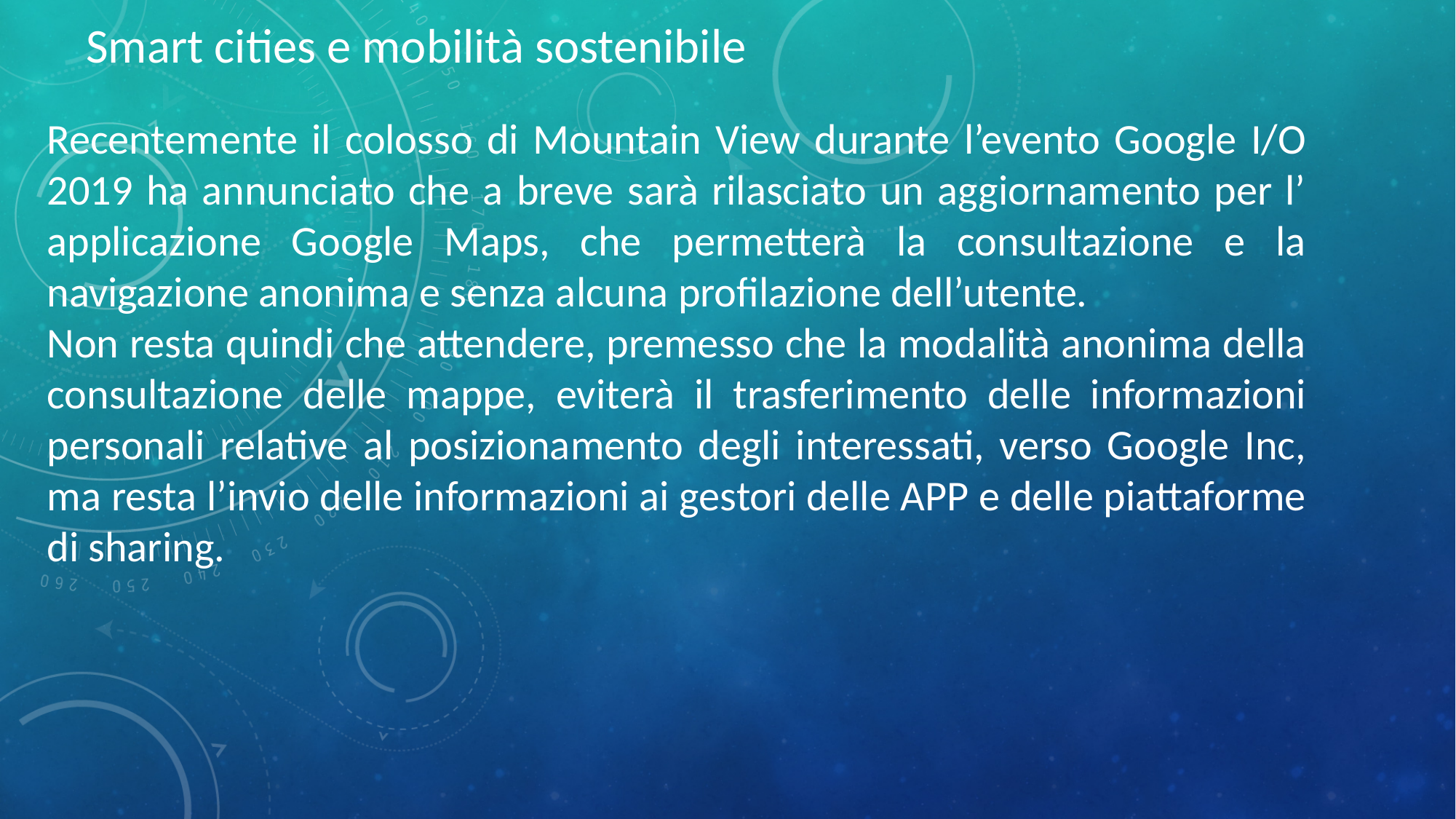

Smart cities e mobilità sostenibile
Recentemente il colosso di Mountain View durante l’evento Google I/O 2019 ha annunciato che a breve sarà rilasciato un aggiornamento per l’ applicazione Google Maps, che permetterà la consultazione e la navigazione anonima e senza alcuna profilazione dell’utente.
Non resta quindi che attendere, premesso che la modalità anonima della consultazione delle mappe, eviterà il trasferimento delle informazioni personali relative al posizionamento degli interessati, verso Google Inc, ma resta l’invio delle informazioni ai gestori delle APP e delle piattaforme di sharing.